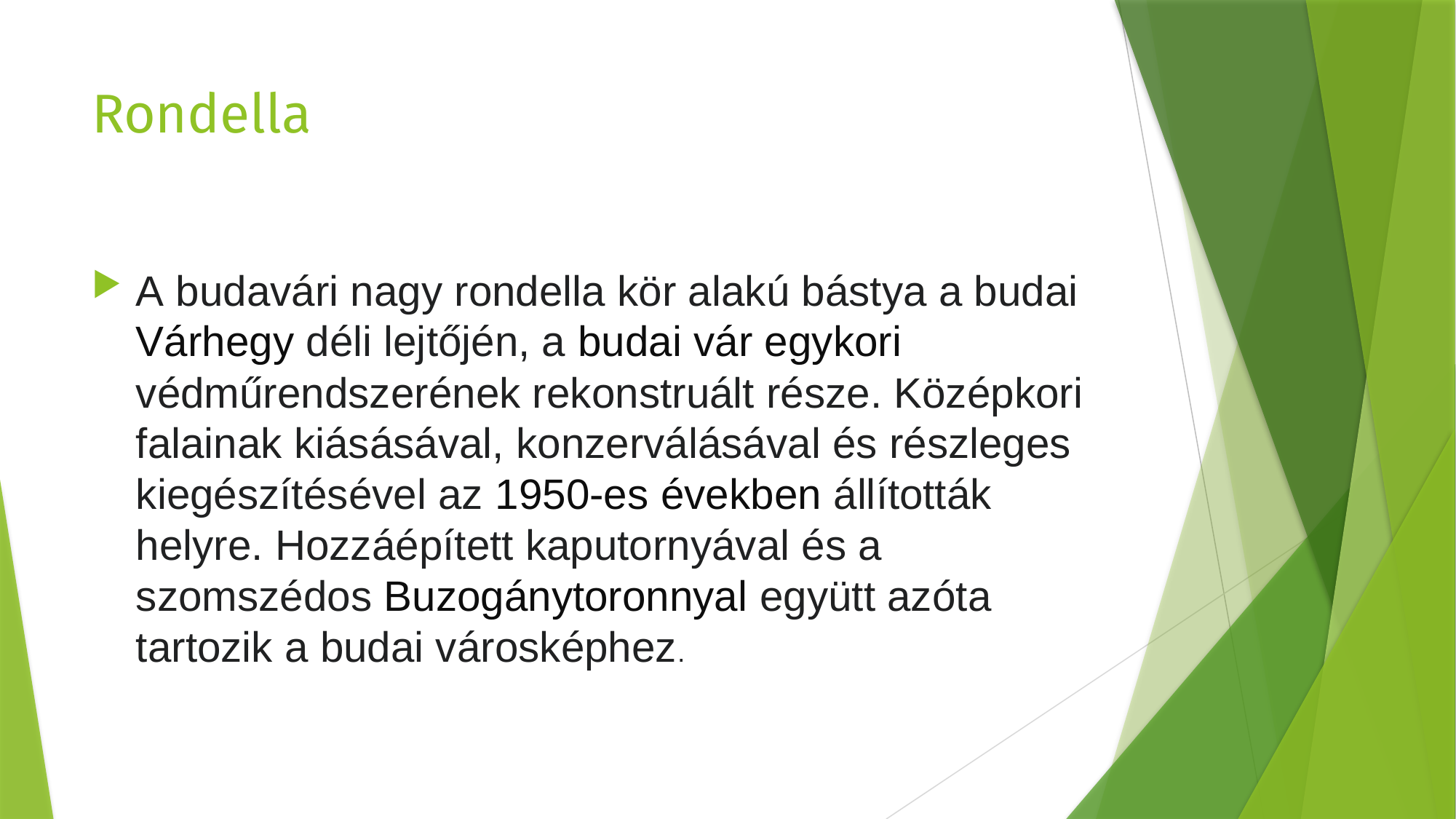

# Rondella
A budavári nagy rondella kör alakú bástya a budai Várhegy déli lejtőjén, a budai vár egykori védműrendszerének rekonstruált része. Középkori falainak kiásásával, konzerválásával és részleges kiegészítésével az 1950-es években állították helyre. Hozzáépített kaputornyával és a szomszédos Buzogánytoronnyal együtt azóta tartozik a budai városképhez.